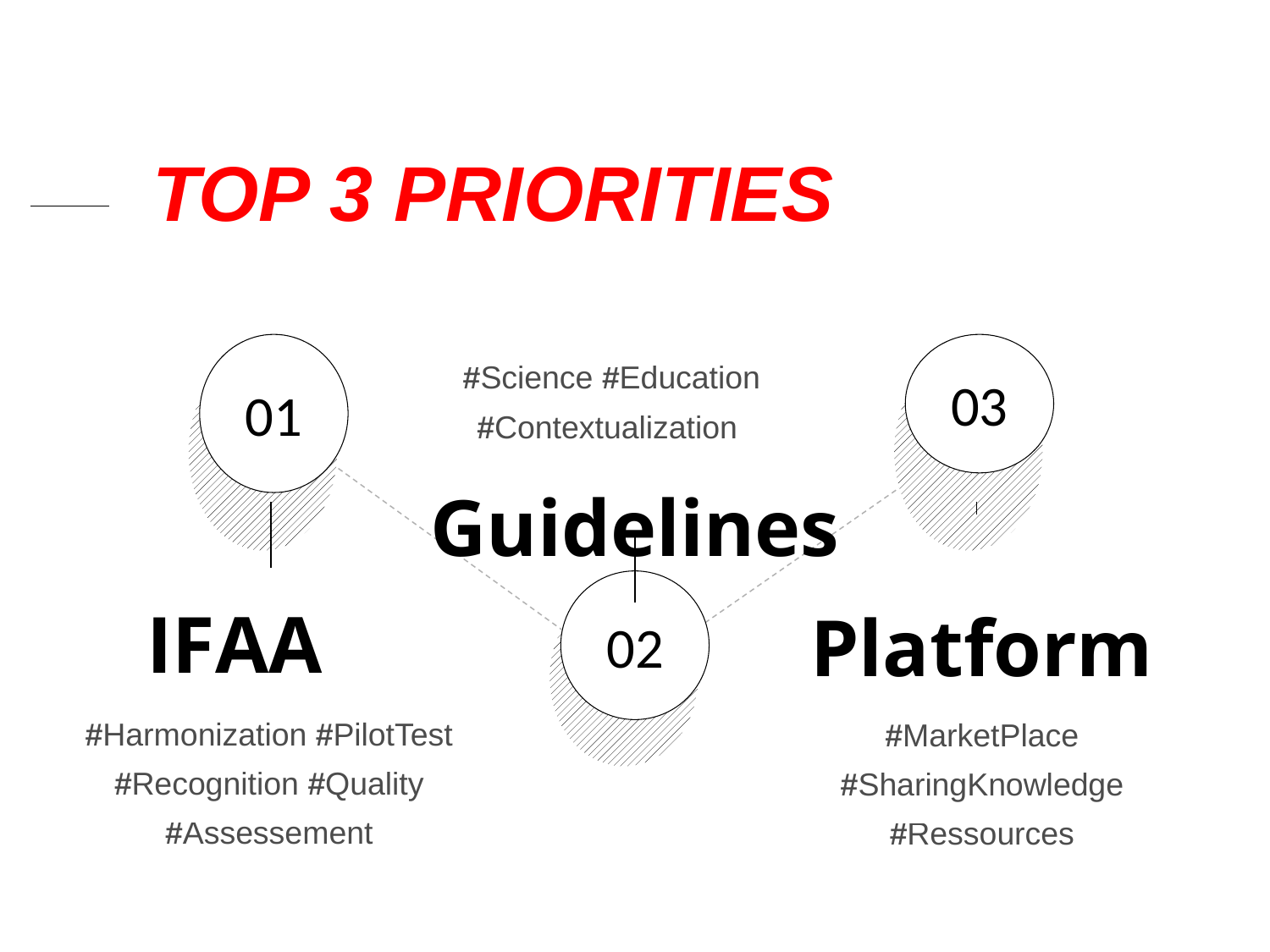

# TOP 3 PRIORITIES
01
03
#Science #Education #Contextualization

Guidelines
02
IFAA

Platform
#Harmonization #PilotTest #Recognition #Quality #Assessement
#MarketPlace #SharingKnowledge #Ressources